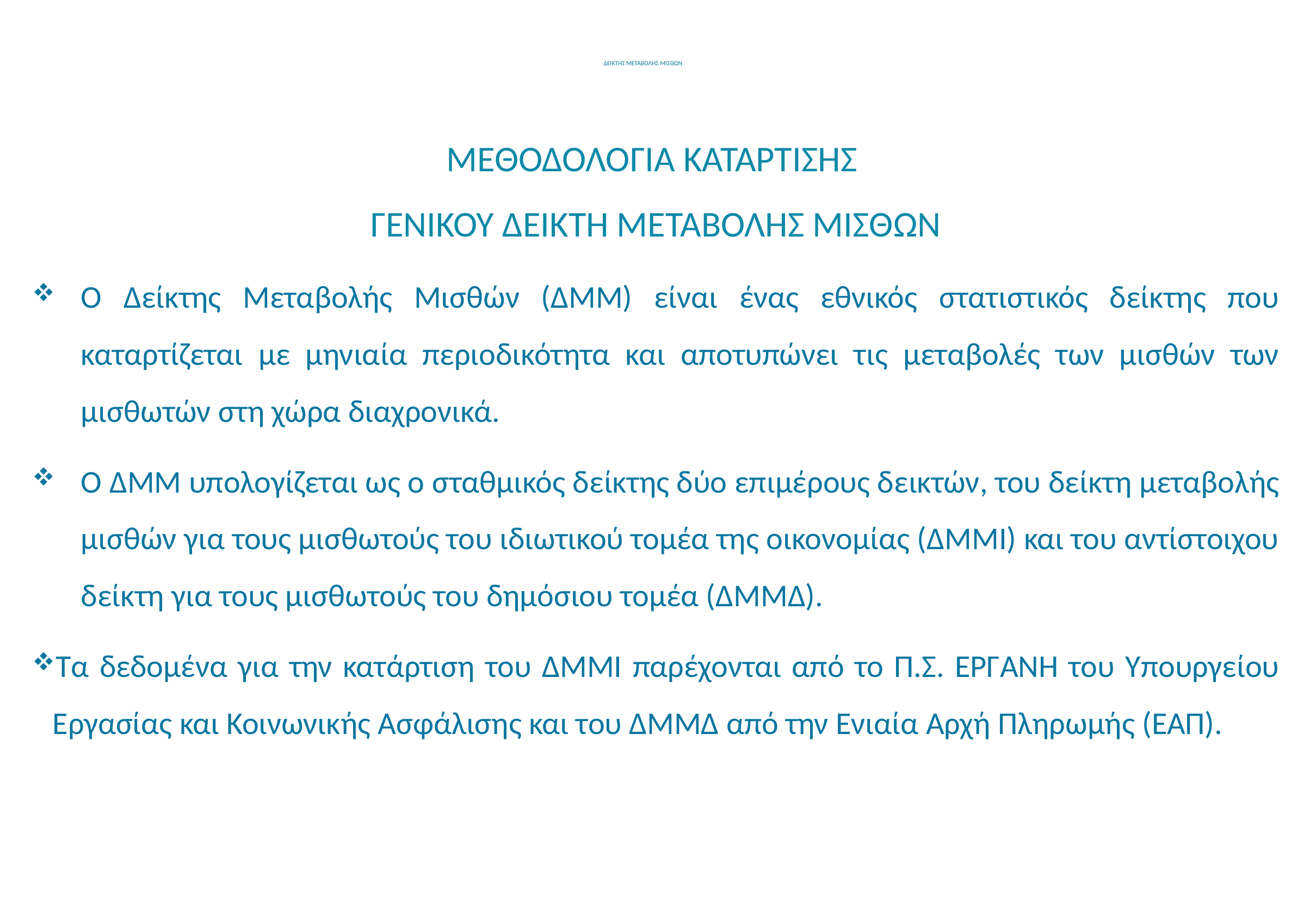

# ΔΕΙΚΤΗΣ ΜΕΤΑΒΟΛΗΣ ΜΙΣΘΩΝ
ΜΕΘΟΔΟΛΟΓΙΑ ΚΑΤΑΡΤΙΣΗΣ
ΓΕΝΙΚΟΥ ΔΕΙΚΤΗ ΜΕΤΑΒΟΛΗΣ ΜΙΣΘΩΝ
Ο Δείκτης Μεταβολής Μισθών (ΔΜΜ) είναι ένας εθνικός στατιστικός δείκτης που καταρτίζεται με μηνιαία περιοδικότητα και αποτυπώνει τις μεταβολές των μισθών των μισθωτών στη χώρα διαχρονικά.
Ο ΔΜΜ υπολογίζεται ως ο σταθμικός δείκτης δύο επιμέρους δεικτών, του δείκτη μεταβολής μισθών για τους μισθωτούς του ιδιωτικού τομέα της οικονομίας (ΔΜΜΙ) και του αντίστοιχου δείκτη για τους μισθωτούς του δημόσιου τομέα (ΔΜΜΔ).
Τα δεδομένα για την κατάρτιση του ΔΜΜΙ παρέχονται από το Π.Σ. ΕΡΓΑΝΗ του Υπουργείου Εργασίας και Κοινωνικής Ασφάλισης και του ΔΜΜΔ από την Ενιαία Αρχή Πληρωμής (ΕΑΠ).